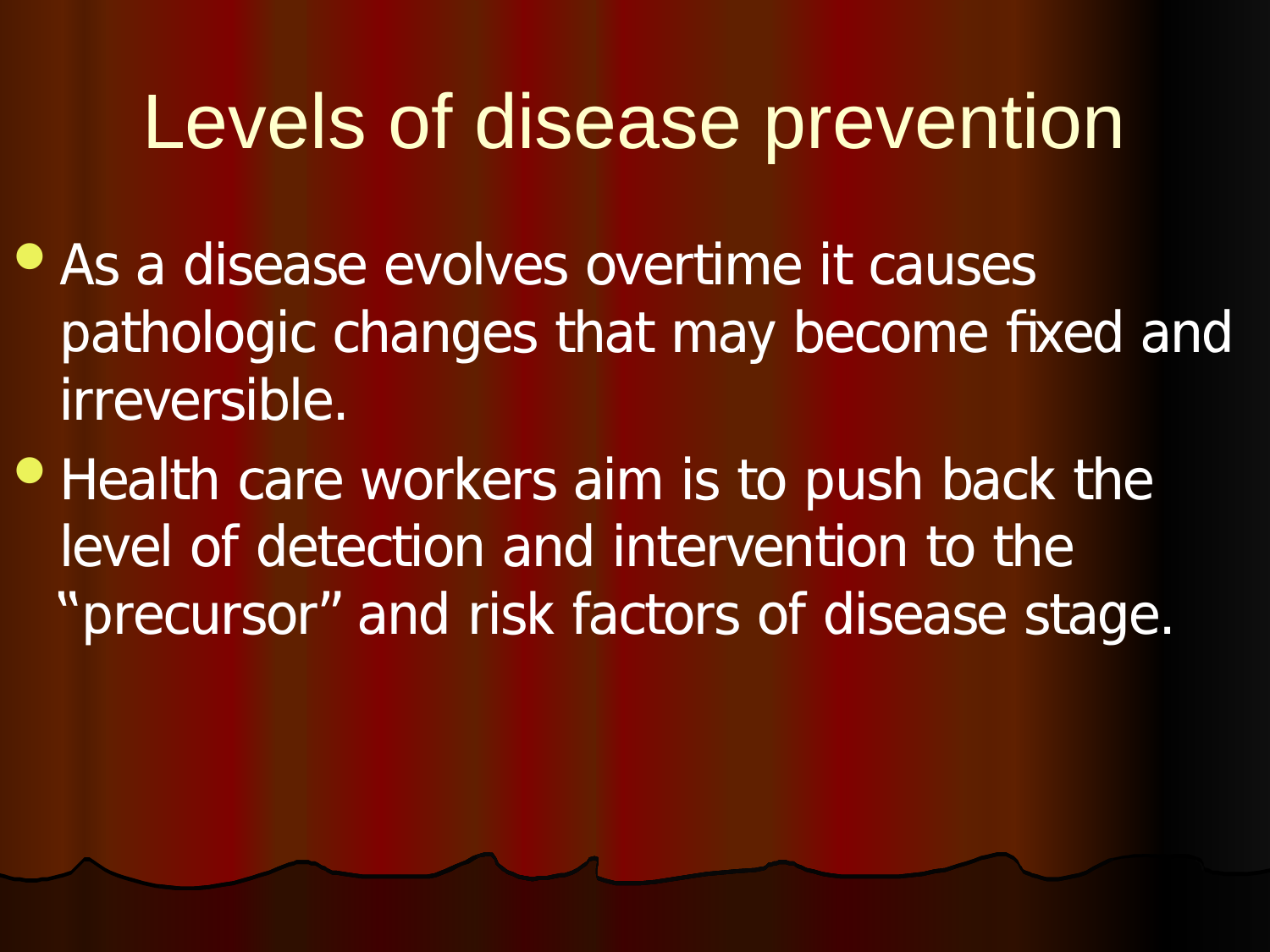

# Levels of disease prevention
As a disease evolves overtime it causes pathologic changes that may become fixed and irreversible.
Health care workers aim is to push back the level of detection and intervention to the “precursor” and risk factors of disease stage.